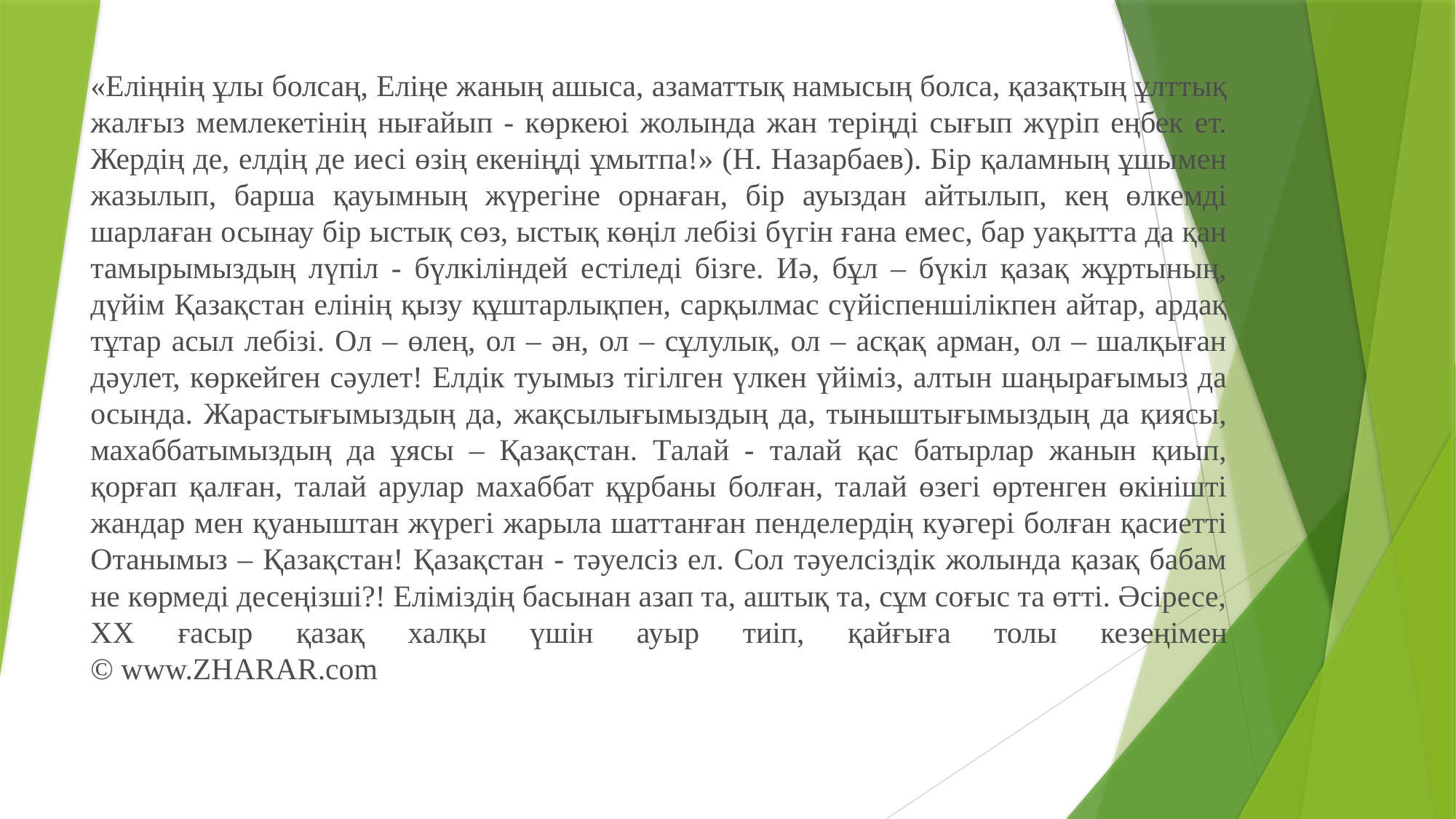

«Еліңнің ұлы болсаң, Еліңе жаның ашыса, азаматтық намысың болса, қазақтың ұлттық жалғыз мемлекетінің нығайып - көркеюі жолында жан теріңді сығып жүріп еңбек ет. Жердің де, елдің де иесі өзің екеніңді ұмытпа!» (Н. Назарбаев). Бір қаламның ұшымен жазылып, барша қауымның жүрегіне орнаған, бір ауыздан айтылып, кең өлкемді шарлаған осынау бір ыстық сөз, ыстық көңіл лебізі бүгін ғана емес, бар уақытта да қан тамырымыздың лүпіл - бүлкіліндей естіледі бізге. Иә, бұл – бүкіл қазақ жұртының, дүйім Қазақстан елінің қызу құштарлықпен, сарқылмас сүйіспеншілікпен айтар, ардақ тұтар асыл лебізі. Ол – өлең, ол – ән, ол – сұлулық, ол – асқақ арман, ол – шалқыған дәулет, көркейген сәулет! Елдік туымыз тігілген үлкен үйіміз, алтын шаңырағымыз да осында. Жарастығымыздың да, жақсылығымыздың да, тыныштығымыздың да қиясы, махаббатымыздың да ұясы – Қазақстан. Талай - талай қас батырлар жанын қиып, қорғап қалған, талай арулар махаббат құрбаны болған, талай өзегі өртенген өкінішті жандар мен қуаныштан жүрегі жарыла шаттанған пенделердің куәгері болған қасиетті Отанымыз – Қазақстан! Қазақстан - тәуелсіз ел. Сол тәуелсіздік жолында қазақ бабам не көрмеді десеңізші?! Еліміздің басынан азап та, аштық та, сұм соғыс та өтті. Әсіресе, XX ғасыр қазақ халқы үшін ауыр тиіп, қайғыға толы кезеңімен
© www.ZHARAR.com